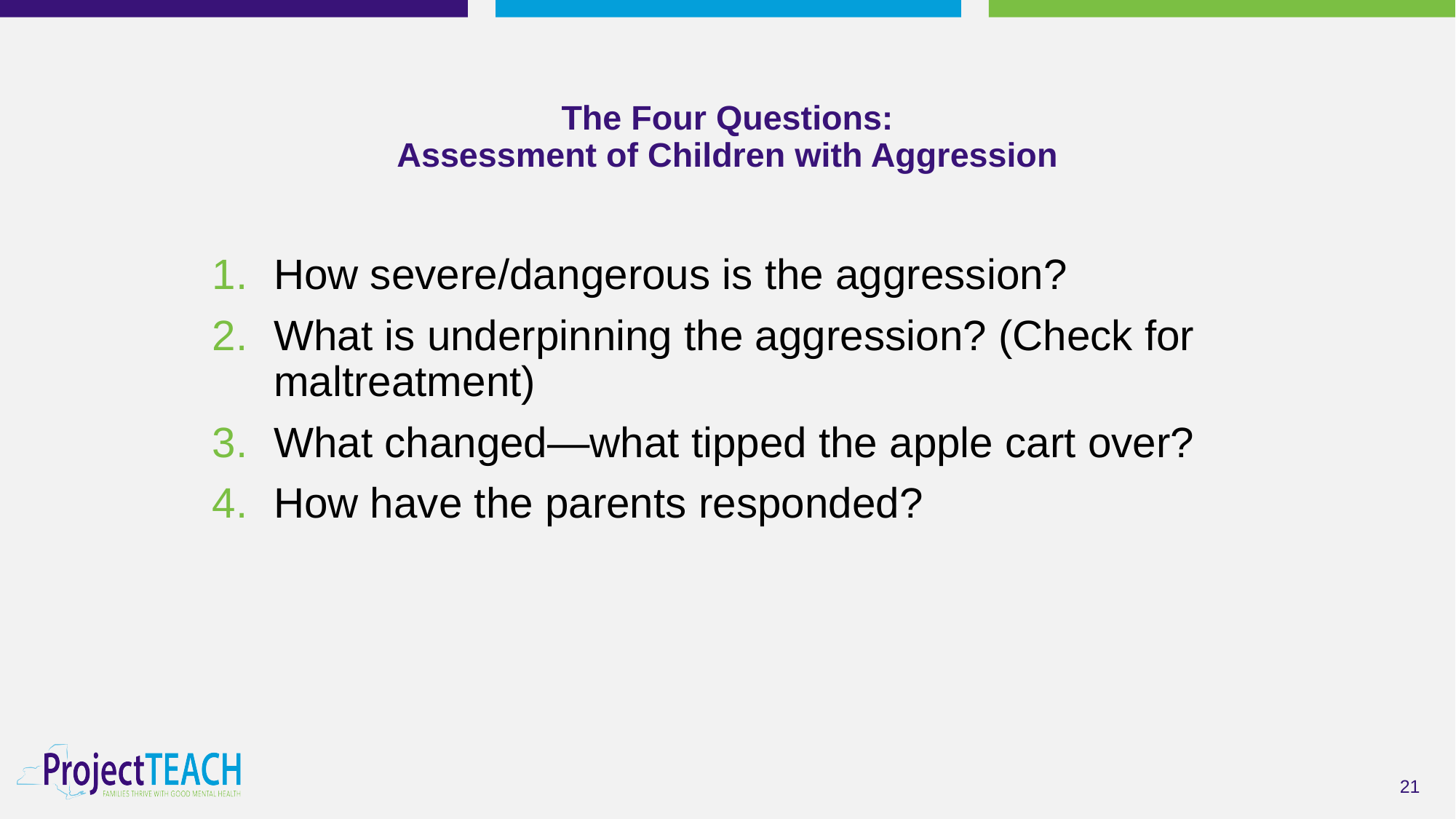

# The Four Questions: Assessment of Children with Aggression
How severe/dangerous is the aggression?
What is underpinning the aggression? (Check for maltreatment)
What changed—what tipped the apple cart over?
How have the parents responded?